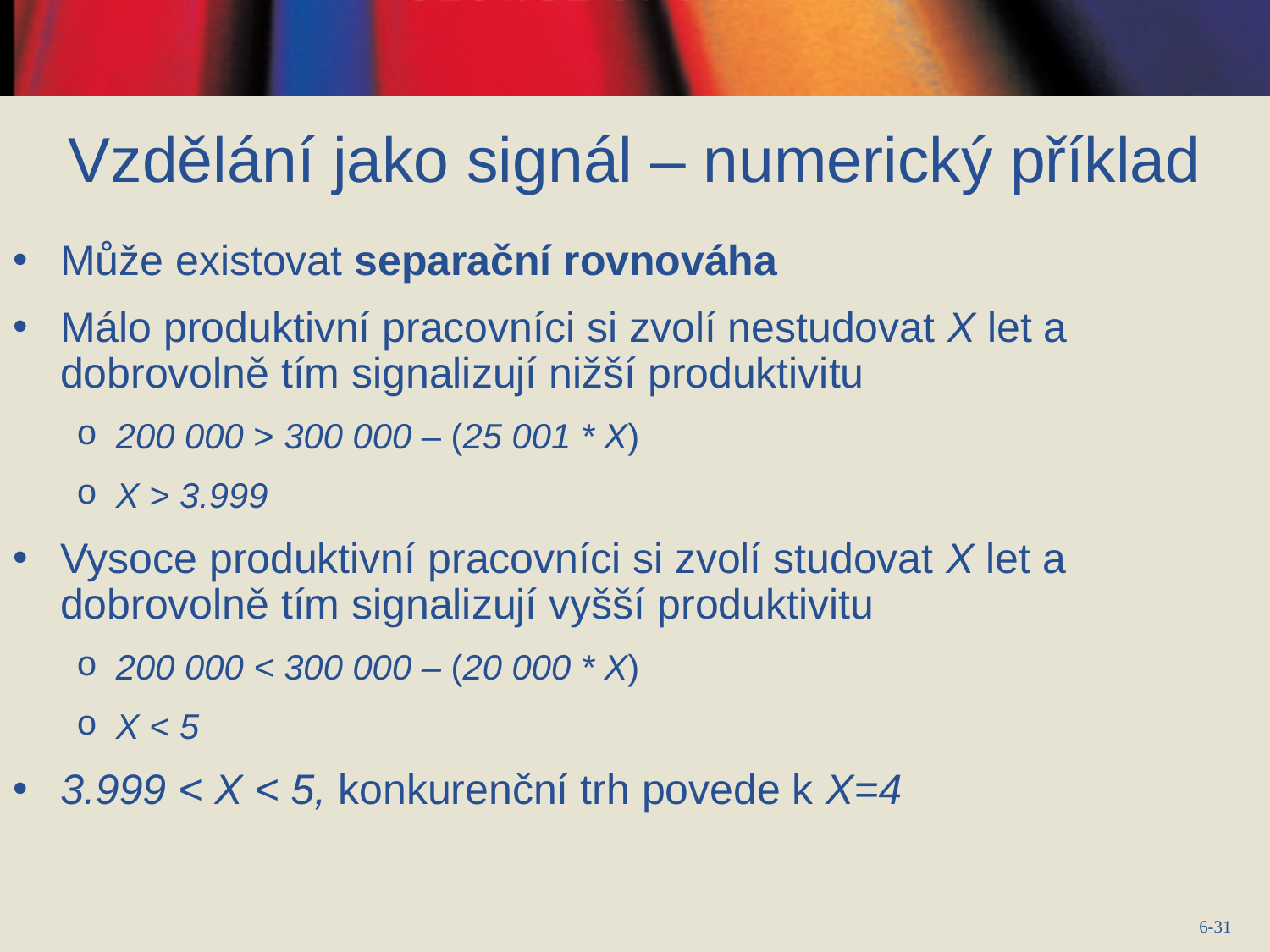

# Vzdělání jako signál – numerický příklad
Může existovat separační rovnováha
Málo produktivní pracovníci si zvolí nestudovat X let a dobrovolně tím signalizují nižší produktivitu
200 000 ˃ 300 000 – (25 001 * X)
X ˃ 3.999
Vysoce produktivní pracovníci si zvolí studovat X let a dobrovolně tím signalizují vyšší produktivitu
200 000 ˂ 300 000 – (20 000 * X)
X ˂ 5
3.999 ˂ X ˂ 5, konkurenční trh povede k X=4